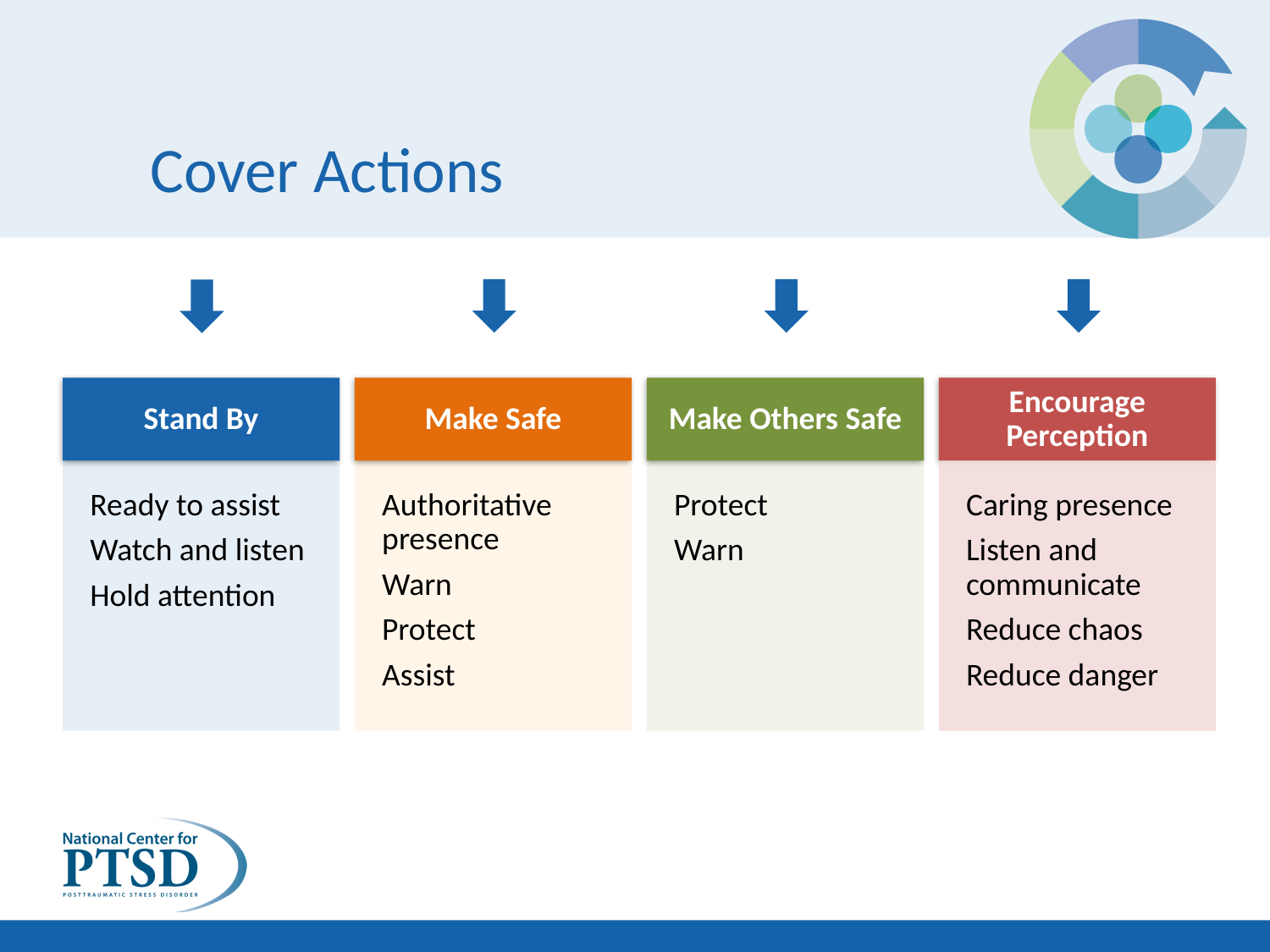

# Cover Actions
Stand By
Ready to assist
Watch and listen
Hold attention
Make Safe
Authoritative presence
Warn
Protect
Assist
Make Others Safe
Protect
Warn
Encourage Perception
Caring presence
Listen and communicate
Reduce chaos
Reduce danger